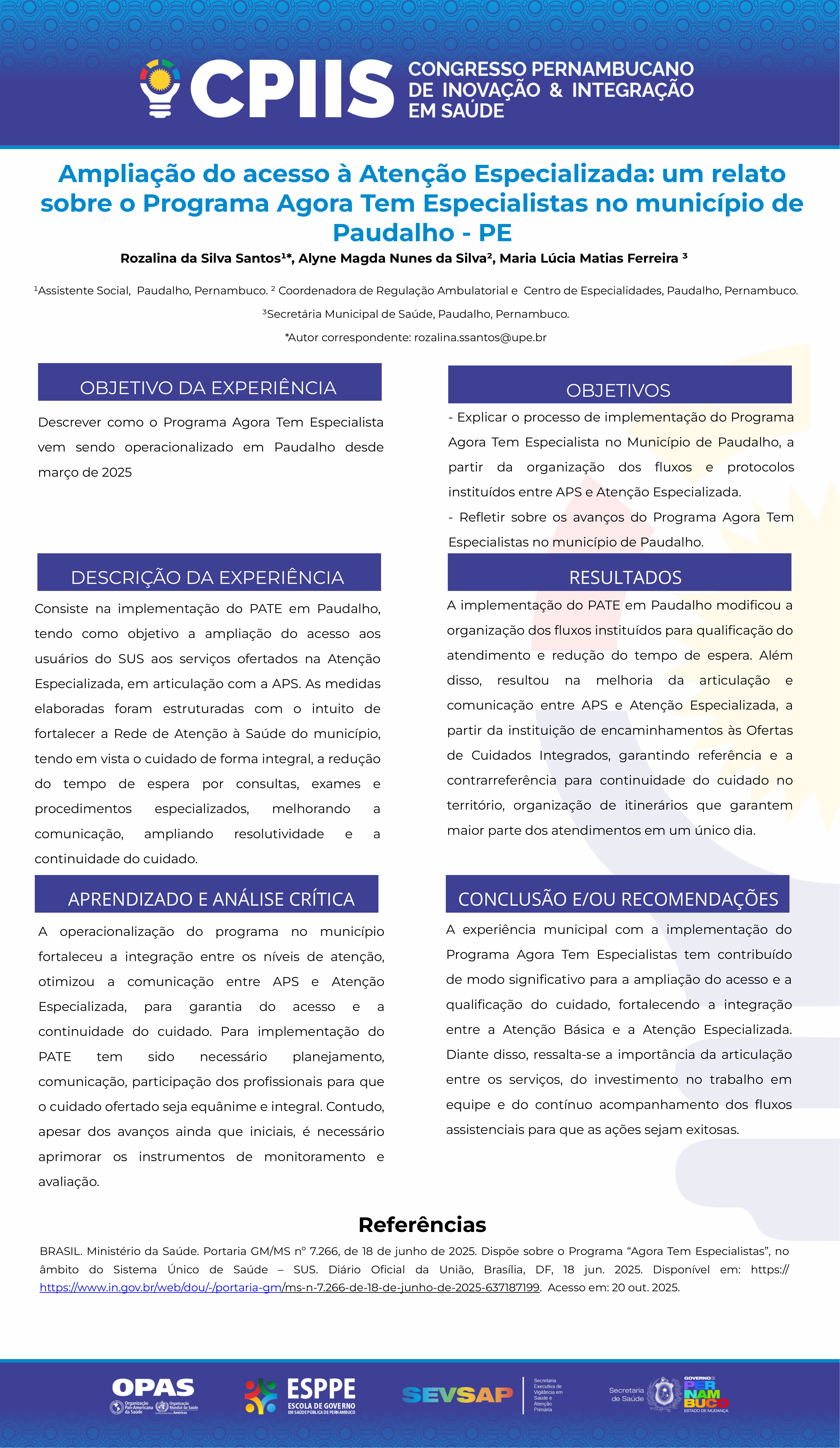

Ampliação do acesso à Atenção Especializada: um relato sobre o Programa Agora Tem Especialistas no município de Paudalho - PE

 Rozalina da Silva Santos¹*, Alyne Magda Nunes da Silva², Maria Lúcia Matias Ferreira ³
¹Assistente Social,  Paudalho, Pernambuco. ² Coordenadora de Regulação Ambulatorial e  Centro de Especialidades, Paudalho, Pernambuco. ³Secretária Municipal de Saúde, Paudalho, Pernambuco.
*Autor correspondente: rozalina.ssantos@upe.br

OBJETIVO DA EXPERIÊNCIA
OBJETIVOS
- Explicar o processo de implementação do Programa Agora Tem Especialista no Município de Paudalho, a partir da organização dos fluxos e protocolos instituídos entre APS e Atenção Especializada.
- Refletir sobre os avanços do Programa Agora Tem Especialistas no município de Paudalho.
Descrever como o Programa Agora Tem Especialista vem sendo operacionalizado em Paudalho desde março de 2025

DESCRIÇÃO DA EXPERIÊNCIA
RESULTADOS
A implementação do PATE em Paudalho modificou a organização dos fluxos instituídos para qualificação do atendimento e redução do tempo de espera. Além disso, resultou na melhoria da articulação e comunicação entre APS e Atenção Especializada, a partir da instituição de encaminhamentos às Ofertas de Cuidados Integrados, garantindo referência e a contrarreferência para continuidade do cuidado no território, organização de itinerários que garantem maior parte dos atendimentos em um único dia.

Consiste na implementação do PATE em Paudalho, tendo como objetivo a ampliação do acesso aos usuários do SUS aos serviços ofertados na Atenção Especializada, em articulação com a APS. As medidas elaboradas foram estruturadas com o intuito de fortalecer a Rede de Atenção à Saúde do município, tendo em vista o cuidado de forma integral, a redução do tempo de espera por consultas, exames e procedimentos especializados, melhorando a comunicação, ampliando resolutividade e a continuidade do cuidado.

APRENDIZADO E ANÁLISE CRÍTICA
CONCLUSÃO E/OU RECOMENDAÇÕES
A experiência municipal com a implementação do Programa Agora Tem Especialistas tem contribuído de modo significativo para a ampliação do acesso e a qualificação do cuidado, fortalecendo a integração entre a Atenção Básica e a Atenção Especializada. Diante disso, ressalta-se a importância da articulação entre os serviços, do investimento no trabalho em equipe e do contínuo acompanhamento dos fluxos assistenciais para que as ações sejam exitosas.
A operacionalização do programa no município fortaleceu a integração entre os níveis de atenção, otimizou a comunicação entre APS e Atenção Especializada, para garantia do acesso e a continuidade do cuidado. Para implementação do PATE tem sido necessário planejamento, comunicação, participação dos profissionais para que o cuidado ofertado seja equânime e integral. Contudo, apesar dos avanços ainda que iniciais, é necessário aprimorar os instrumentos de monitoramento e avaliação.
Referências
BRASIL. Ministério da Saúde. Portaria GM/MS nº 7.266, de 18 de junho de 2025. Dispõe sobre o Programa “Agora Tem Especialistas”, no âmbito do Sistema Único de Saúde – SUS. Diário Oficial da União, Brasília, DF, 18 jun. 2025. Disponível em: https:// https://www.in.gov.br/web/dou/-/portaria-gm/ms-n-7.266-de-18-de-junho-de-2025-637187199.  Acesso em: 20 out. 2025.